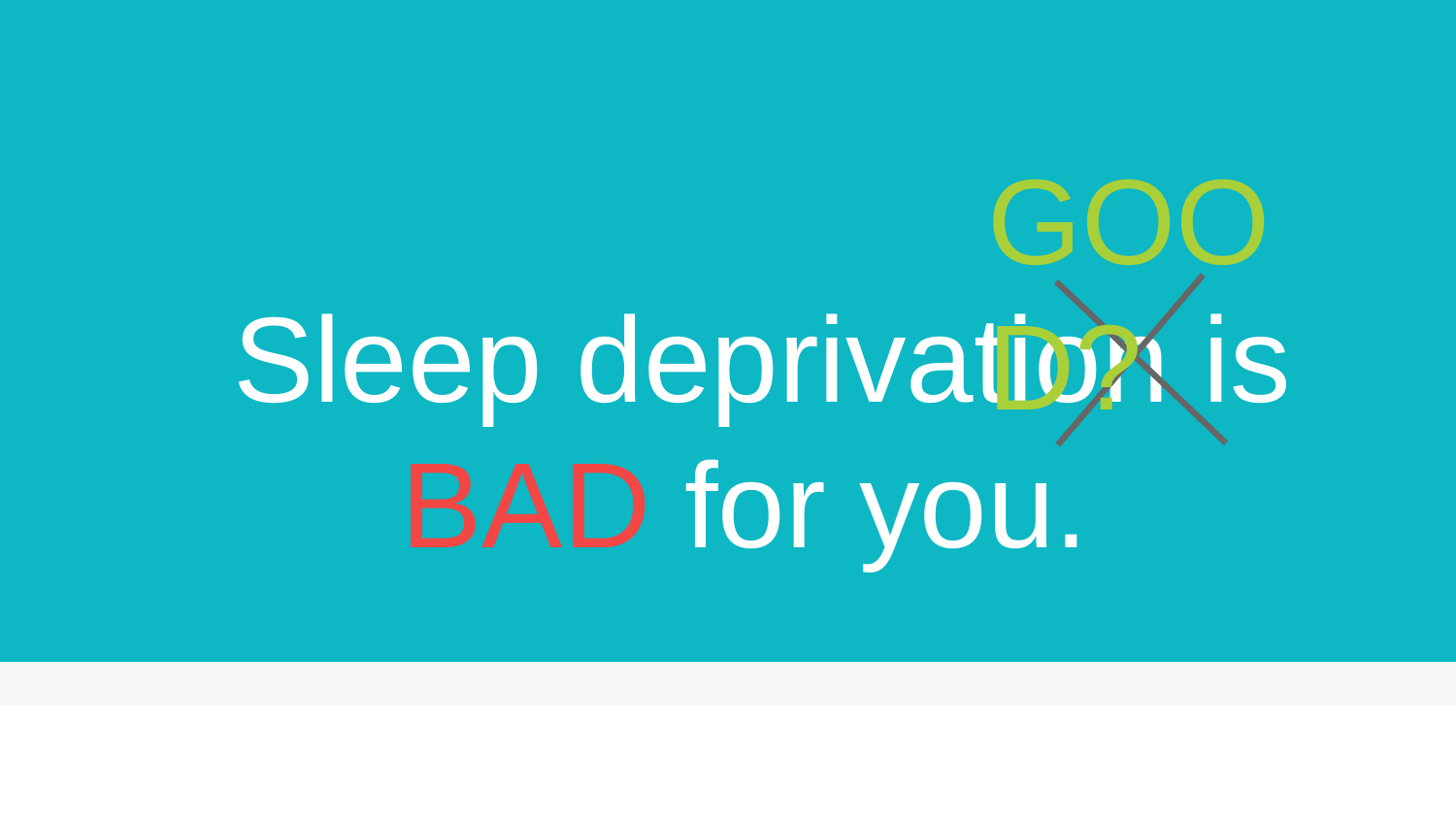

GOOD?
# Sleep deprivation is BAD for you.